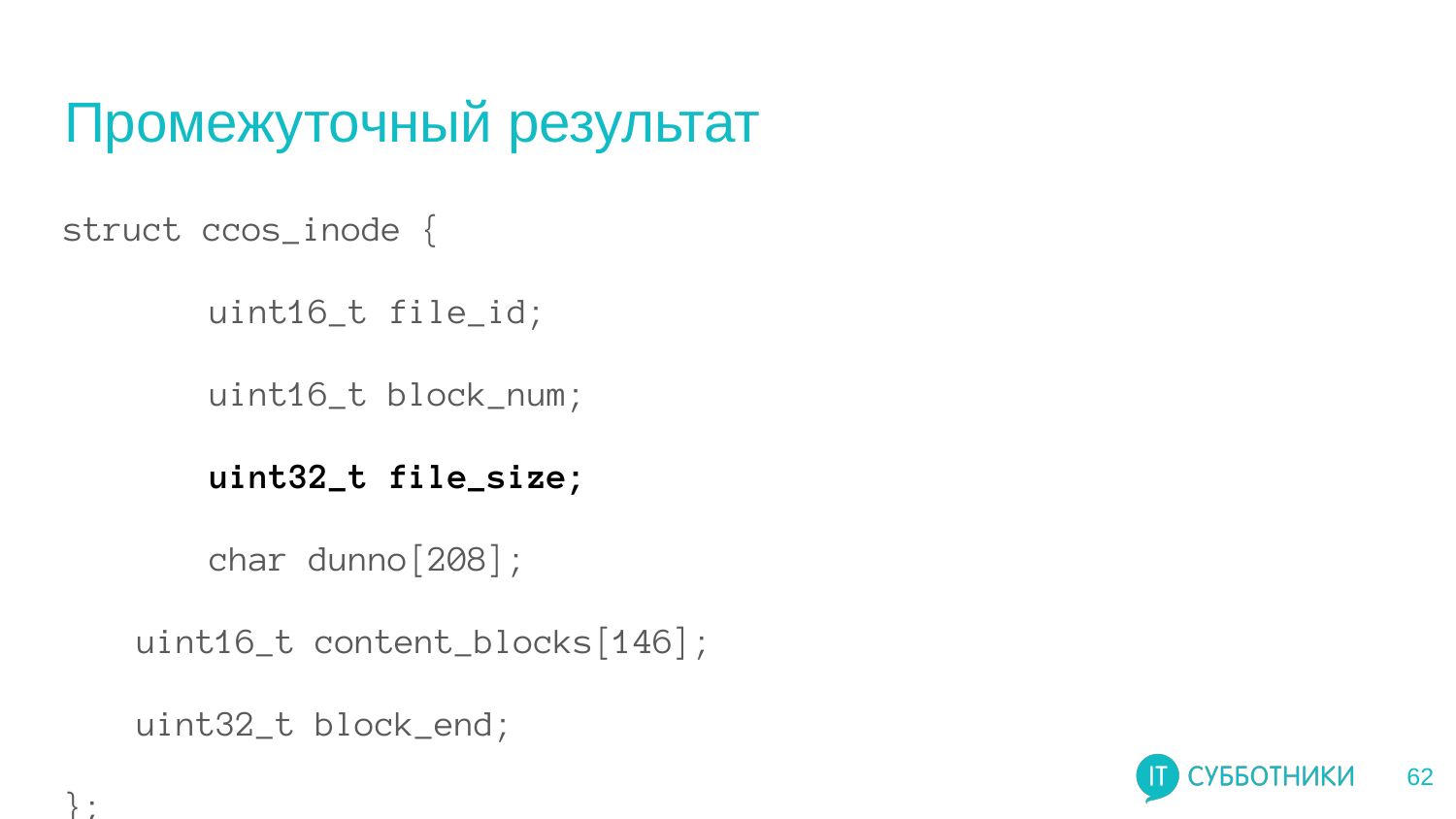

# Промежуточный результат
struct ccos_inode {
	uint16_t file_id;
	uint16_t block_num;
	uint32_t file_size;
	char dunno[208];
uint16_t content_blocks[146];
uint32_t block_end;
};
62